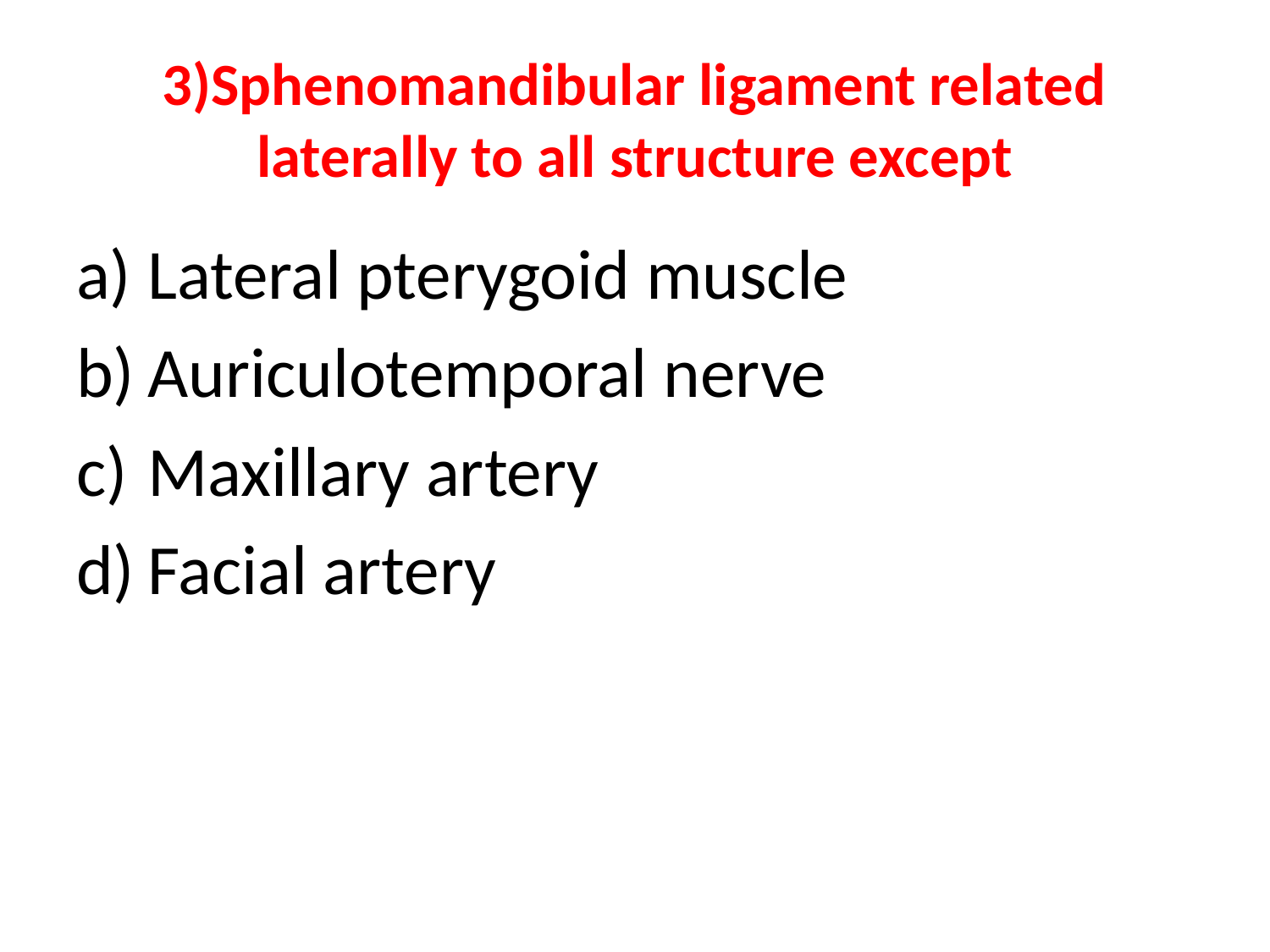

# 3)Sphenomandibular ligament related laterally to all structure except
Lateral pterygoid muscle
Auriculotemporal nerve
Maxillary artery
Facial artery